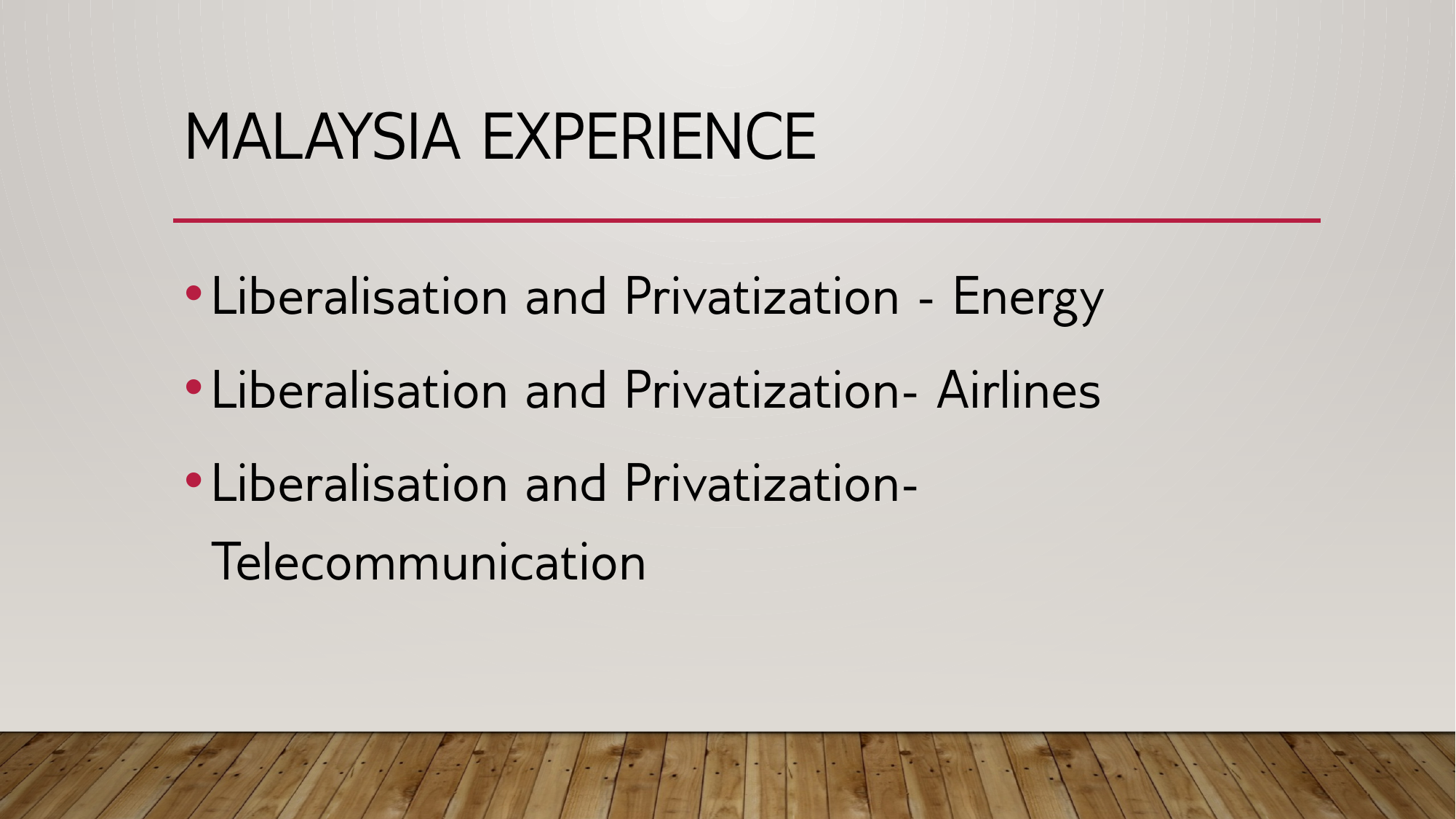

# Malaysia Experience
Liberalisation and Privatization - Energy
Liberalisation and Privatization- Airlines
Liberalisation and Privatization- Telecommunication